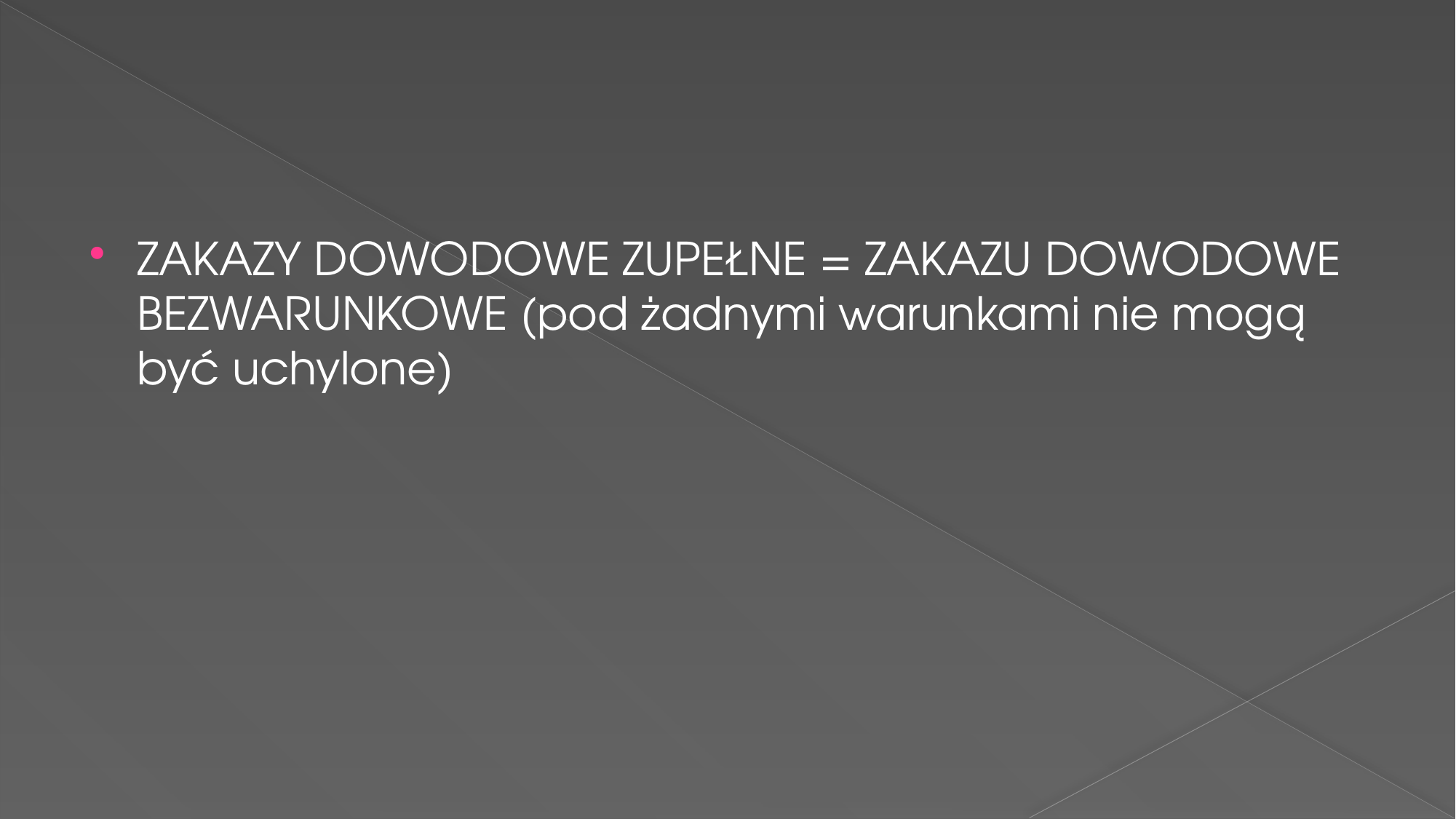

#
ZAKAZY DOWODOWE ZUPEŁNE = ZAKAZU DOWODOWE BEZWARUNKOWE (pod żadnymi warunkami nie mogą być uchylone)